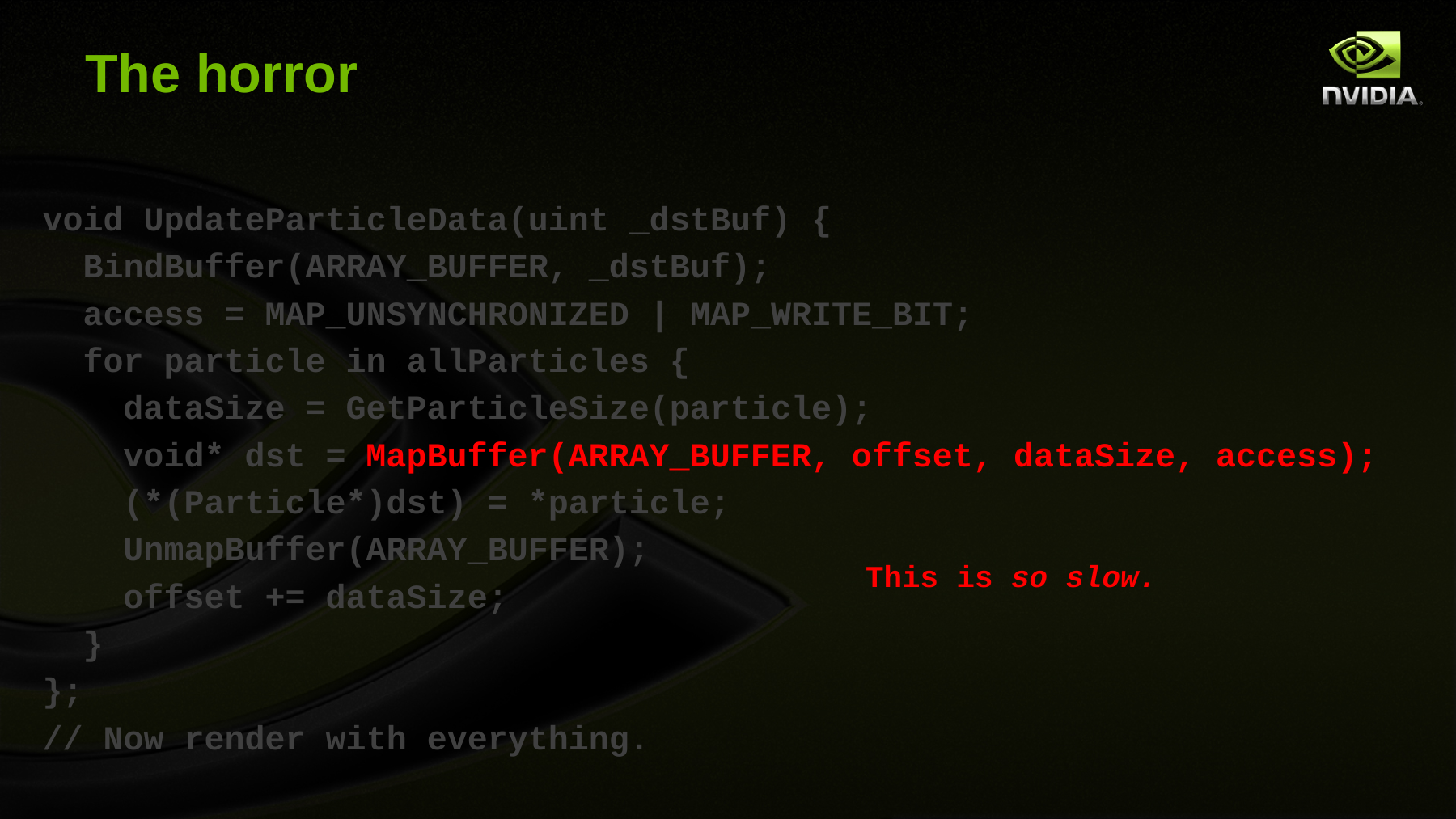

# The horror
void UpdateParticleData(uint _dstBuf) {
  BindBuffer(ARRAY_BUFFER, _dstBuf);
  access = MAP_UNSYNCHRONIZED | MAP_WRITE_BIT;
  for particle in allParticles {
    dataSize = GetParticleSize(particle);
    void* dst = MapBuffer(ARRAY_BUFFER, offset, dataSize, access);
    (*(Particle*)dst) = *particle;
    UnmapBuffer(ARRAY_BUFFER);
    offset += dataSize;
  }
};
// Now render with everything.
This is so slow.